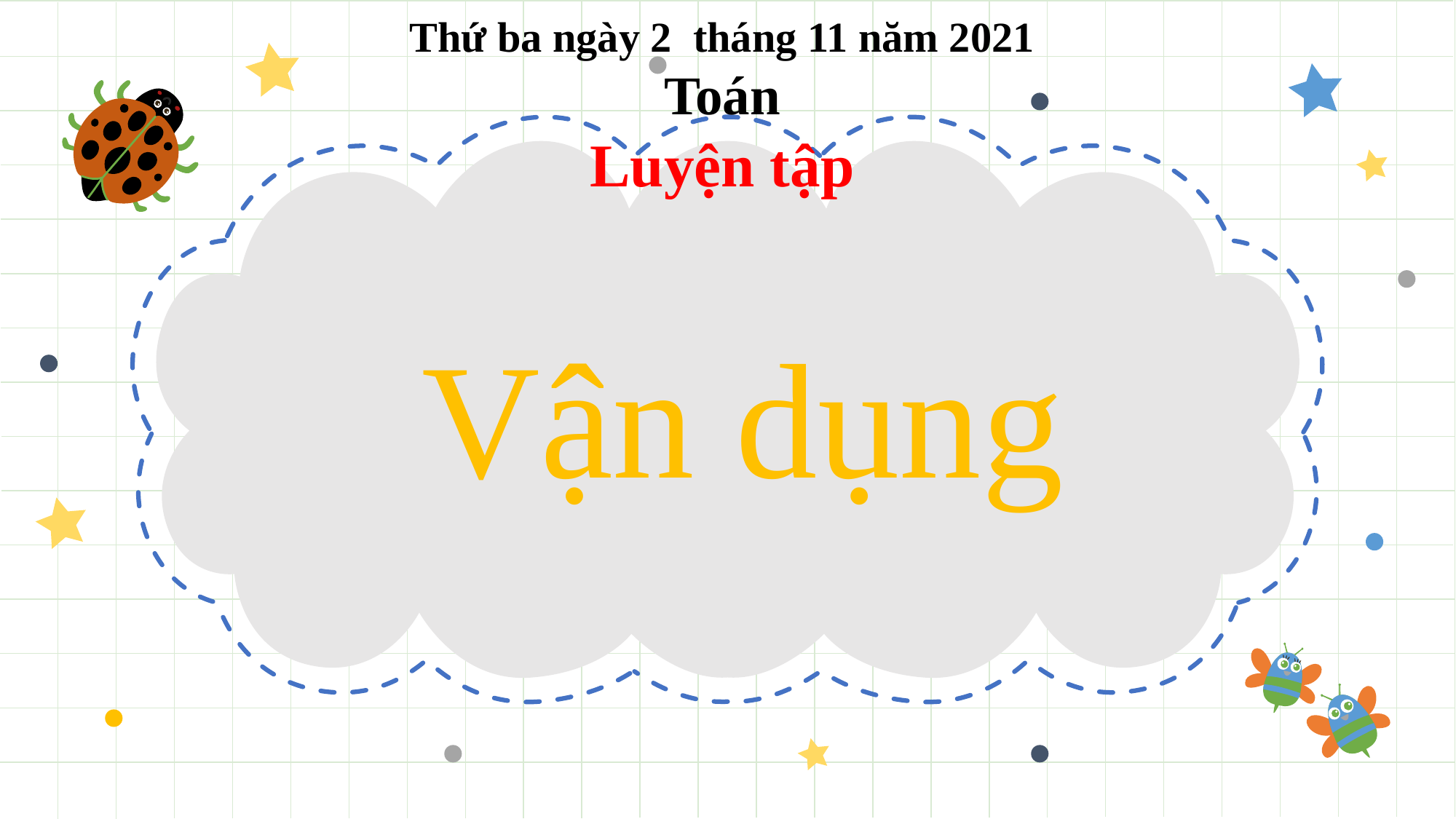

Thứ ba ngày 2  tháng 11 năm 2021
Toán
Luyện tập

# Vận dụng